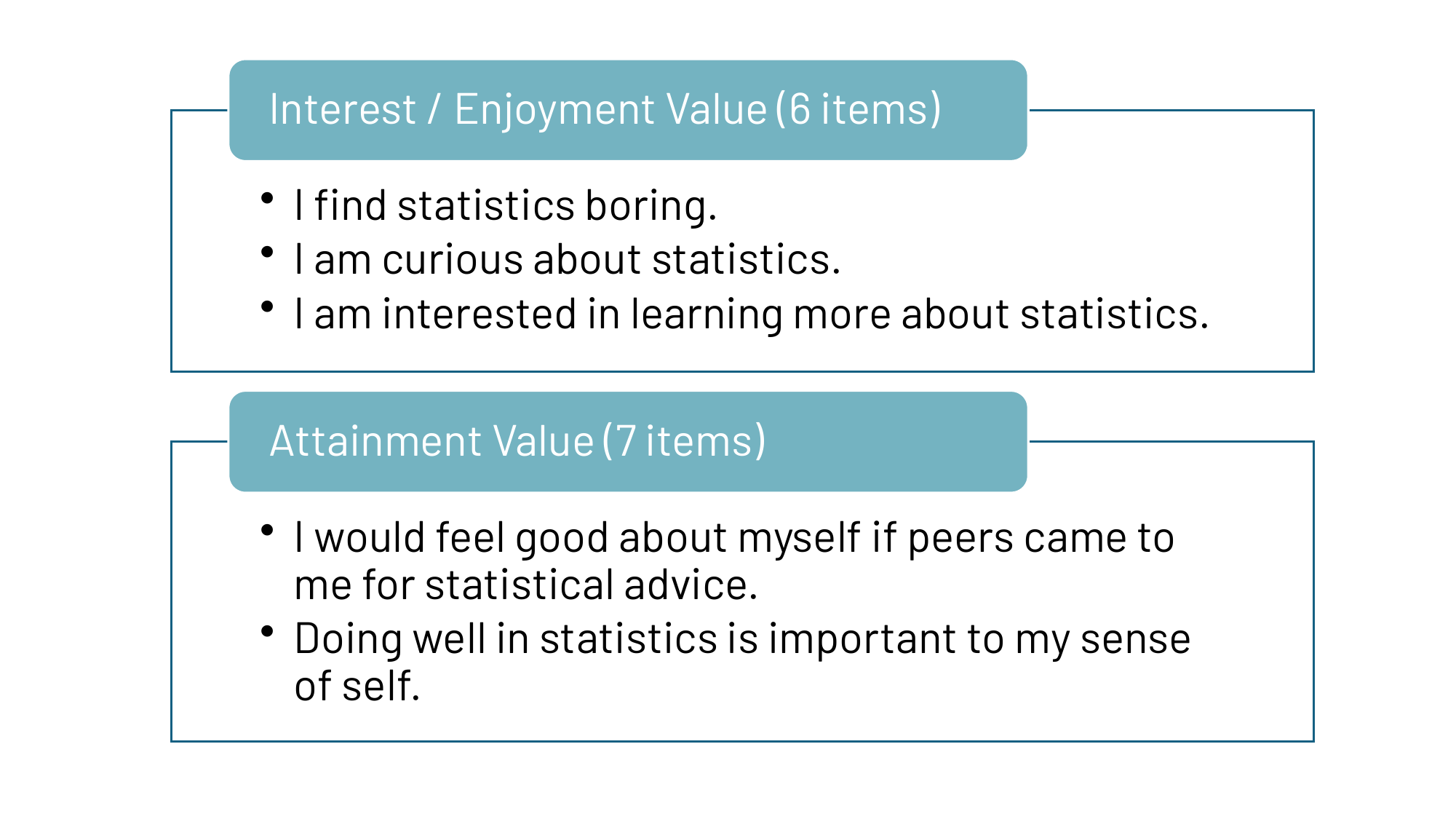

I find statistics boring.
I am curious about statistics.
I am interested in learning more about statistics.
Interest / Enjoyment Value (6 items)
I would feel good about myself if peers came to me for statistical advice.
Doing well in statistics is important to my sense of self.
Attainment Value (7 items)